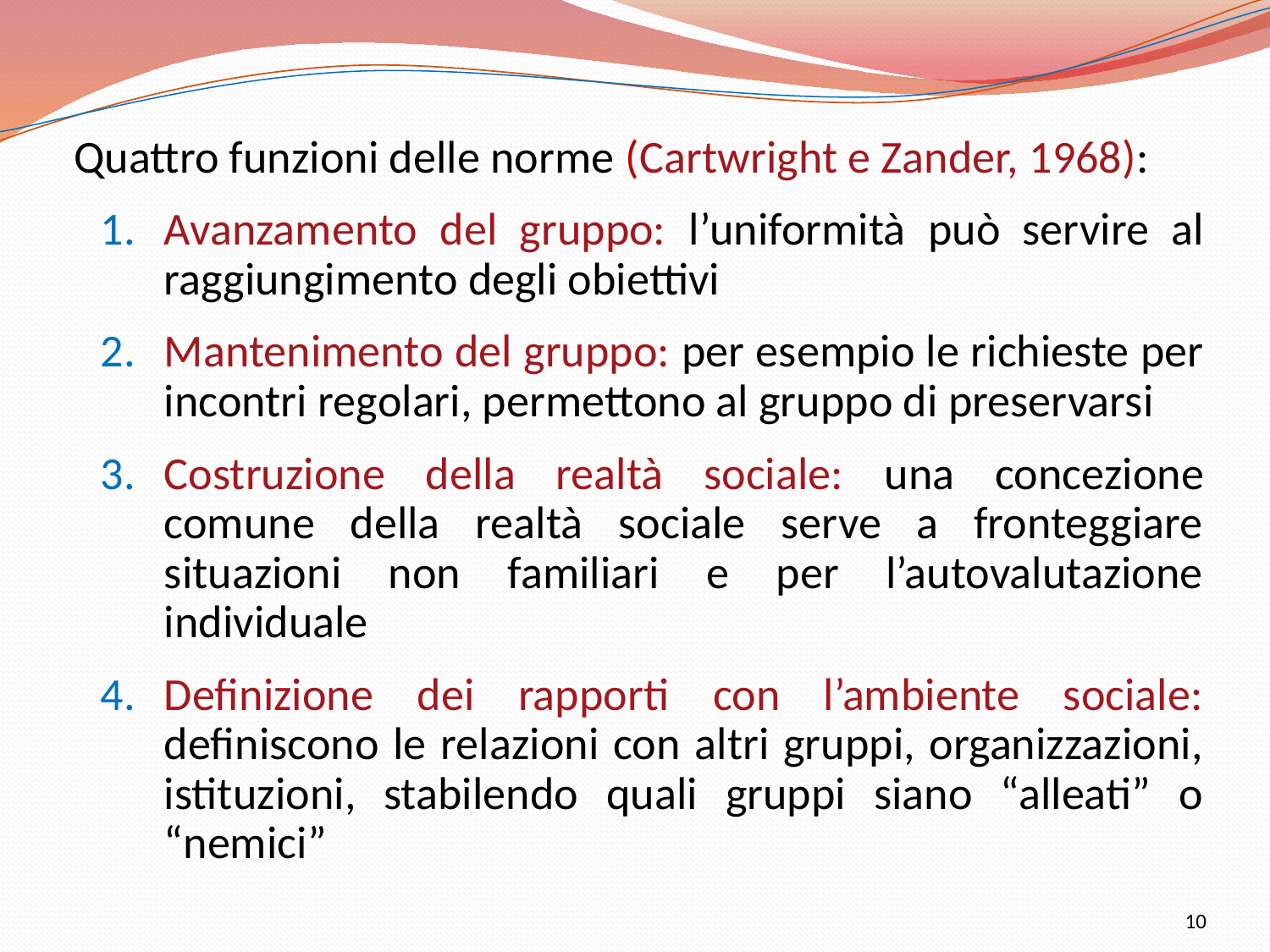

Quattro funzioni delle norme (Cartwright e Zander, 1968):
Avanzamento del gruppo: l’uniformità può servire al raggiungimento degli obiettivi
Mantenimento del gruppo: per esempio le richieste per incontri regolari, permettono al gruppo di preservarsi
Costruzione della realtà sociale: una concezione comune della realtà sociale serve a fronteggiare situazioni non familiari e per l’autovalutazione individuale
Definizione dei rapporti con l’ambiente sociale: definiscono le relazioni con altri gruppi, organizzazioni, istituzioni, stabilendo quali gruppi siano “alleati” o “nemici”

10